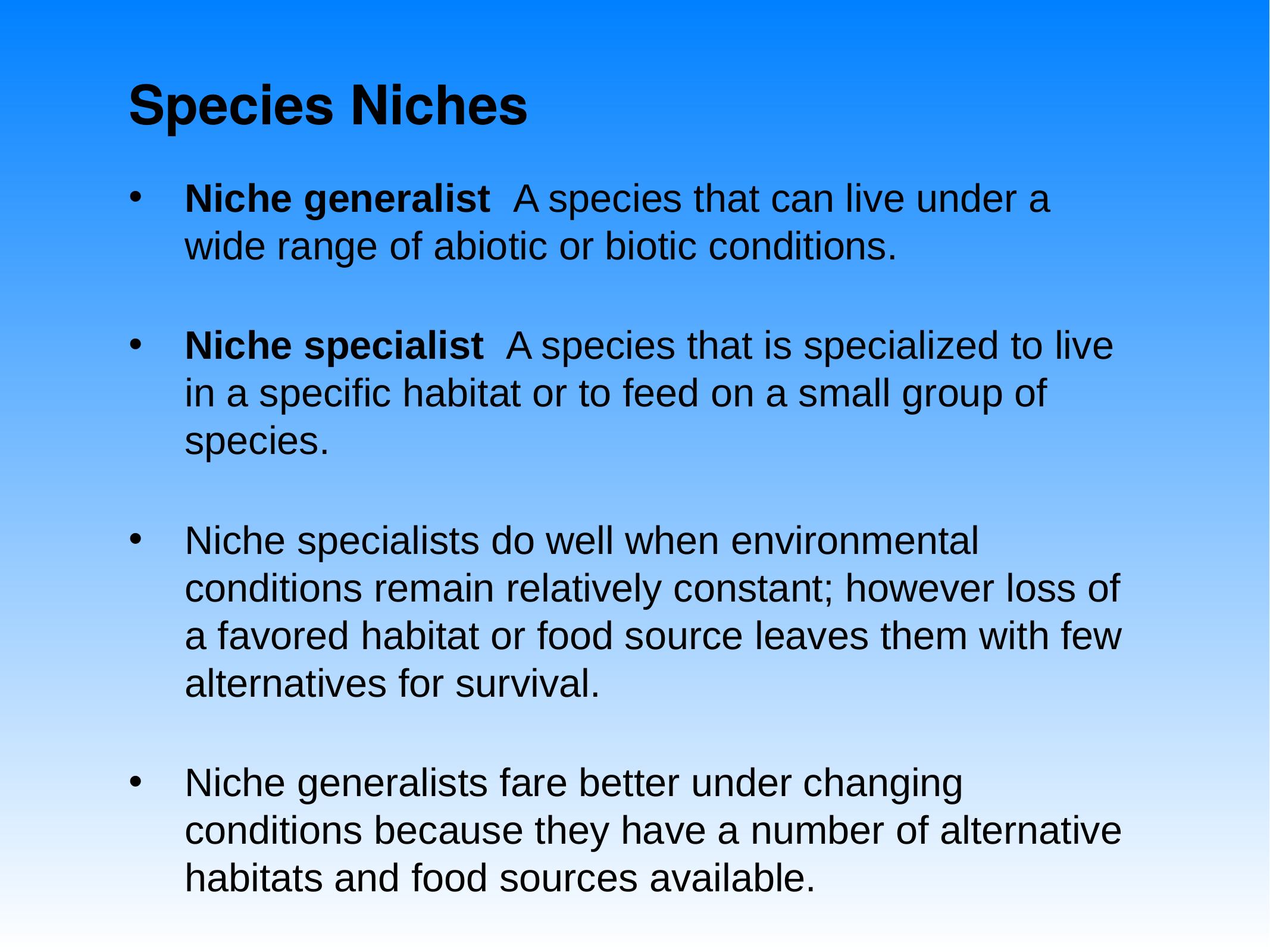

# Species Niches
Niche generalist  A species that can live under a wide range of abiotic or biotic conditions.
Niche specialist  A species that is specialized to live in a specific habitat or to feed on a small group of species.
Niche specialists do well when environmental conditions remain relatively constant; however loss of a favored habitat or food source leaves them with few alternatives for survival.
Niche generalists fare better under changing conditions because they have a number of alternative habitats and food sources available.